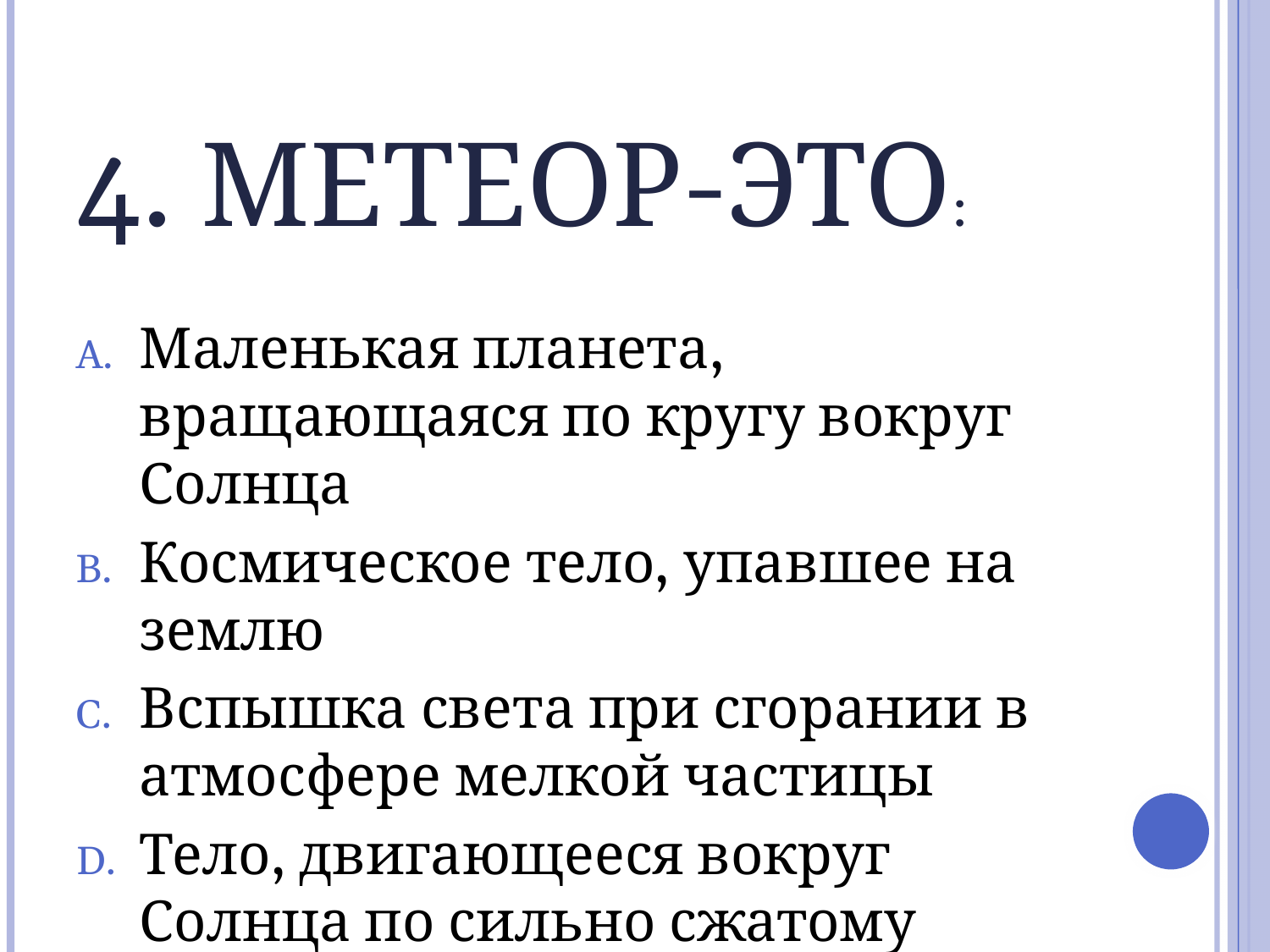

# 4. Метеор-это:
Маленькая планета, вращающаяся по кругу вокруг Солнца
Космическое тело, упавшее на землю
Вспышка света при сгорании в атмосфере мелкой частицы
Тело, двигающееся вокруг Солнца по сильно сжатому кругу